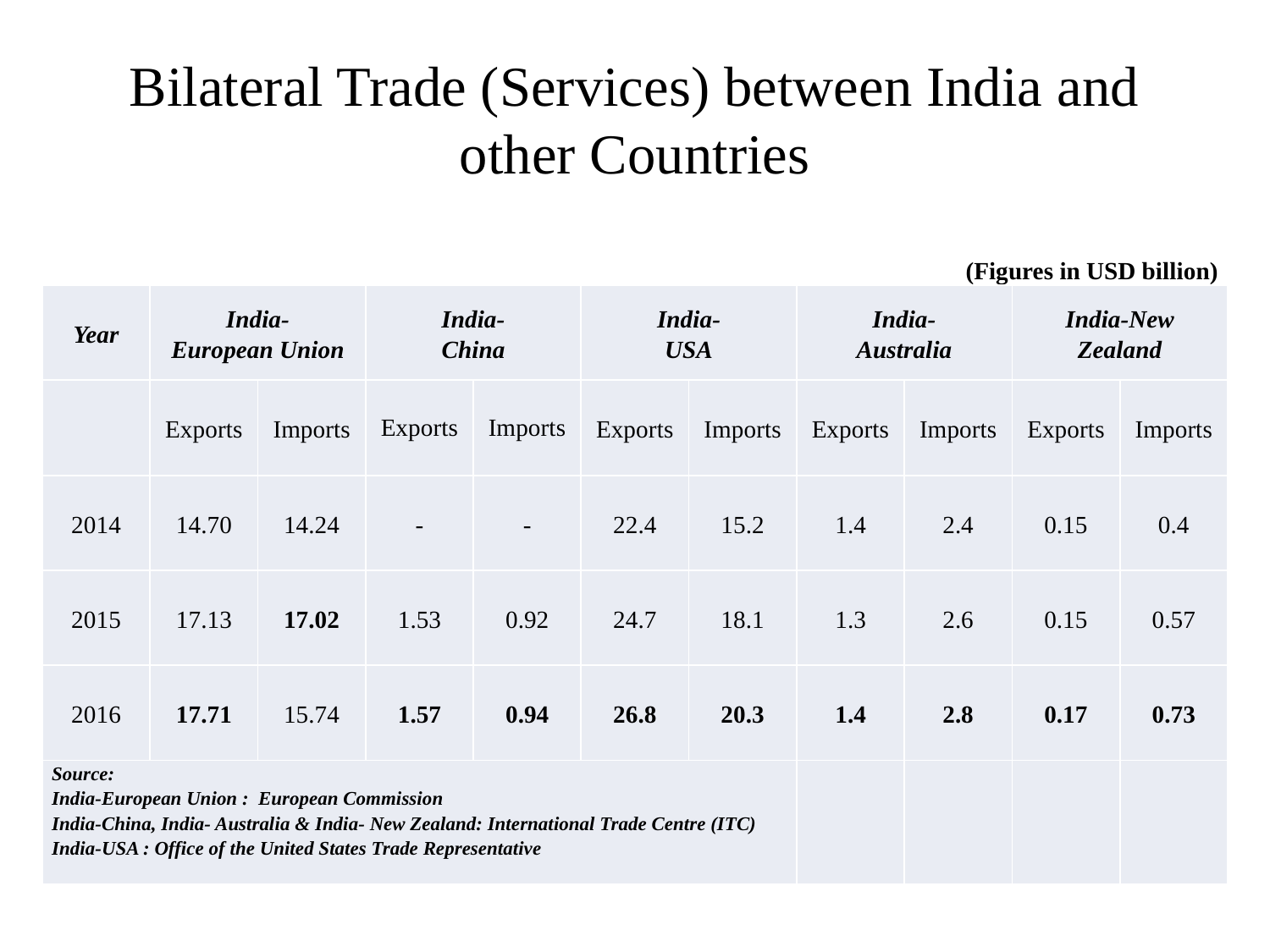

# Bilateral Trade (Services) between India and other Countries
| (Figures in USD billion) |  |  |  |  |  |  |  |  |  |  |
| --- | --- | --- | --- | --- | --- | --- | --- | --- | --- | --- |
| Year | India- European Union |  | India- China |  | India- USA |  | India- Australia |  | India-New Zealand |  |
|  | Exports | Imports | Exports | Imports | Exports | Imports | Exports | Imports | Exports | Imports |
| 2014 | 14.70 | 14.24 | - | - | 22.4 | 15.2 | 1.4 | 2.4 | 0.15 | 0.4 |
| 2015 | 17.13 | 17.02 | 1.53 | 0.92 | 24.7 | 18.1 | 1.3 | 2.6 | 0.15 | 0.57 |
| 2016 | 17.71 | 15.74 | 1.57 | 0.94 | 26.8 | 20.3 | 1.4 | 2.8 | 0.17 | 0.73 |
| Source: India-European Union : European Commission India-China, India- Australia & India- New Zealand: International Trade Centre (ITC) India-USA : Office of the United States Trade Representative |  |  |  |  |  |  |  |  |  |  |